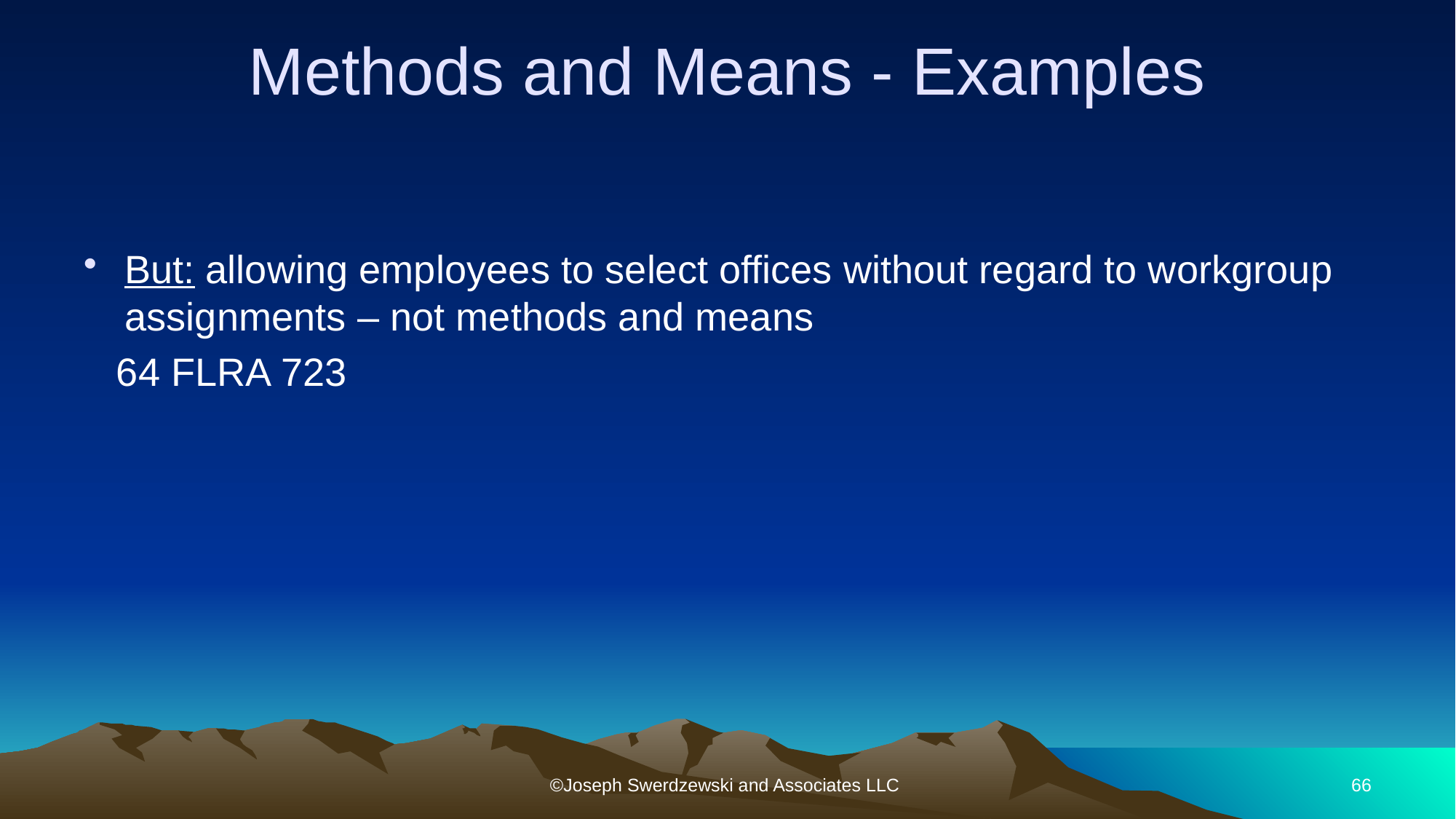

# Methods and Means - Examples
But: allowing employees to select offices without regard to workgroup assignments – not methods and means
   64 FLRA 723
©Joseph Swerdzewski and Associates LLC
66